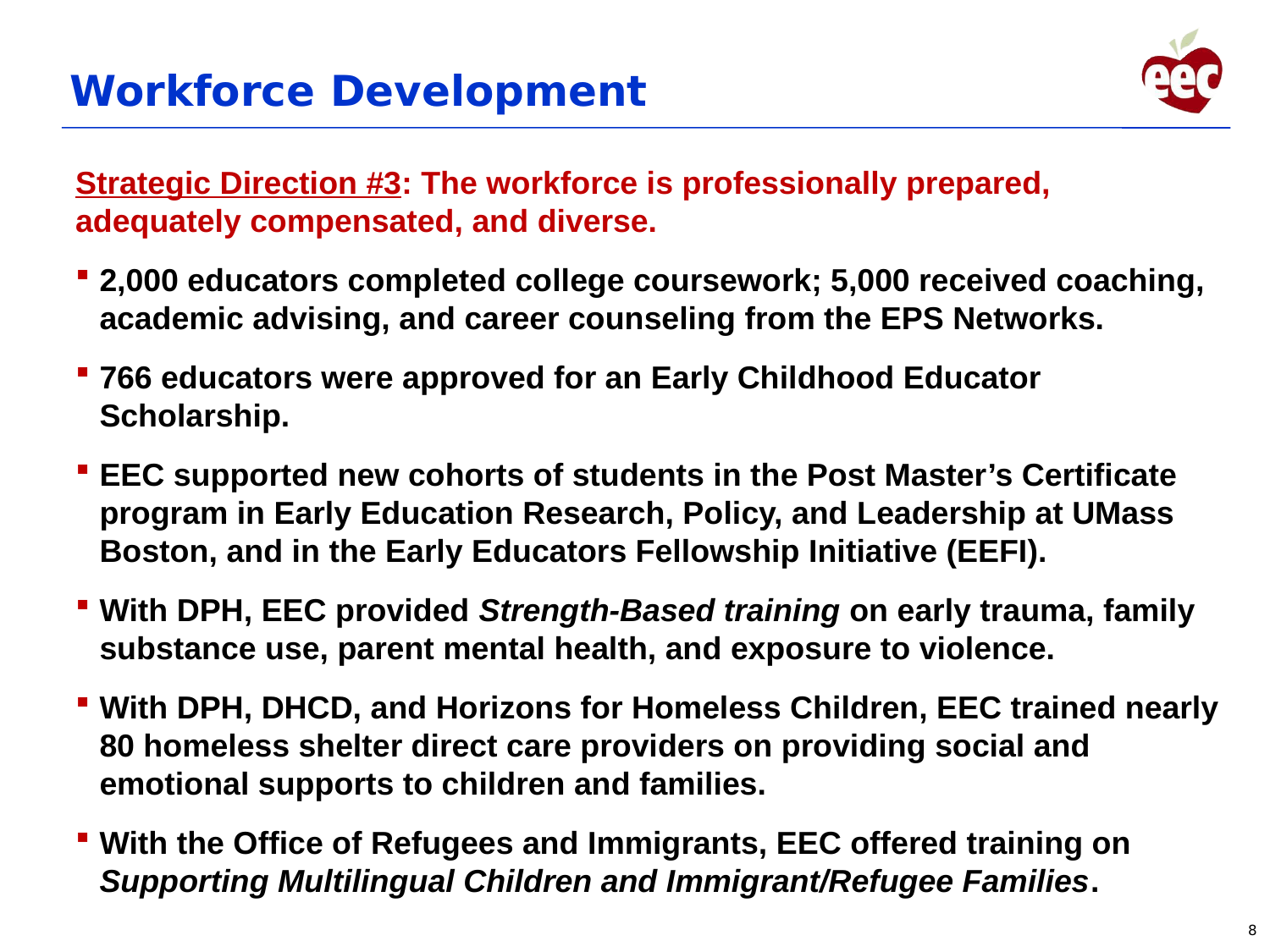

# Workforce Development
Strategic Direction #3: The workforce is professionally prepared, adequately compensated, and diverse.
2,000 educators completed college coursework; 5,000 received coaching, academic advising, and career counseling from the EPS Networks.
766 educators were approved for an Early Childhood Educator Scholarship.
EEC supported new cohorts of students in the Post Master’s Certificate program in Early Education Research, Policy, and Leadership at UMass Boston, and in the Early Educators Fellowship Initiative (EEFI).
With DPH, EEC provided Strength-Based training on early trauma, family substance use, parent mental health, and exposure to violence.
With DPH, DHCD, and Horizons for Homeless Children, EEC trained nearly 80 homeless shelter direct care providers on providing social and emotional supports to children and families.
With the Office of Refugees and Immigrants, EEC offered training on Supporting Multilingual Children and Immigrant/Refugee Families.
8